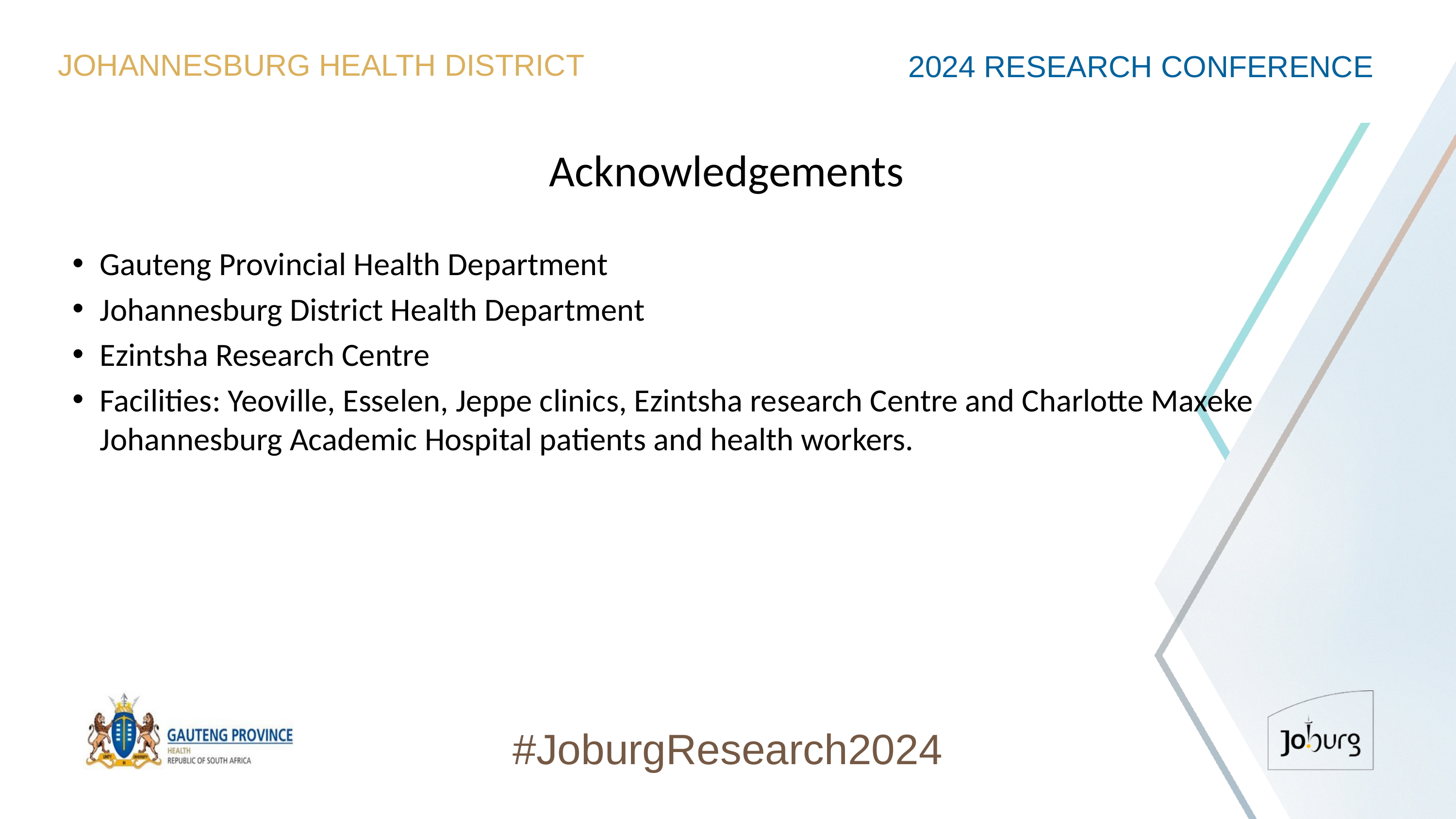

JOHANNESBURG HEALTH DISTRICT
2024 RESEARCH CONFERENCE
# Acknowledgements

Gauteng Provincial Health Department
Johannesburg District Health Department
Ezintsha Research Centre
Facilities: Yeoville, Esselen, Jeppe clinics, Ezintsha research Centre and Charlotte Maxeke Johannesburg Academic Hospital patients and health workers.

#JoburgResearch2024